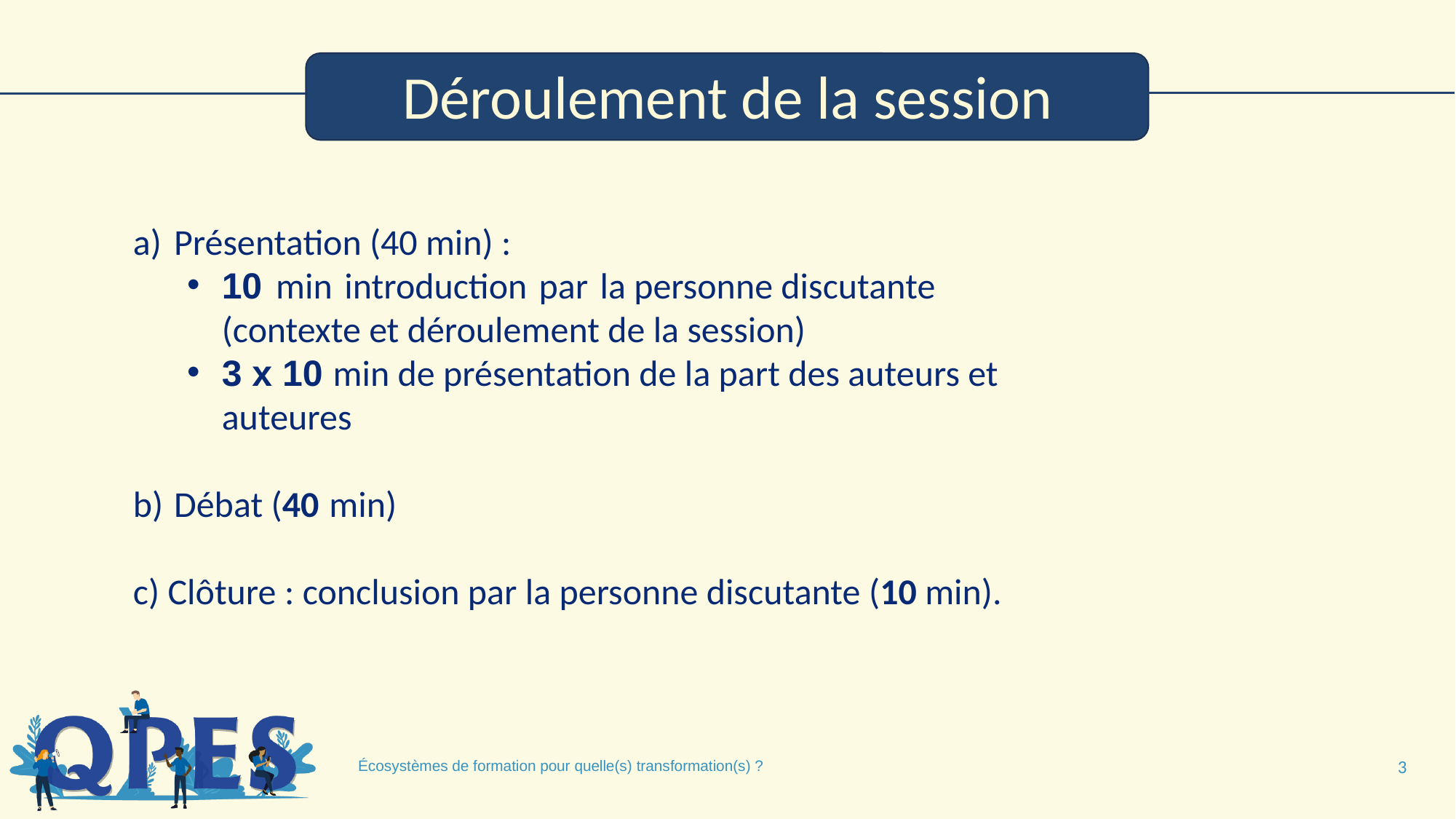

Déroulement de la session
Présentation (40 min) :
10 min introduction par la personne discutante (contexte et déroulement de la session)
3 x 10 min de présentation de la part des auteurs et auteures

Débat (40 min)

c) Clôture : conclusion par la personne discutante (10 min).

3